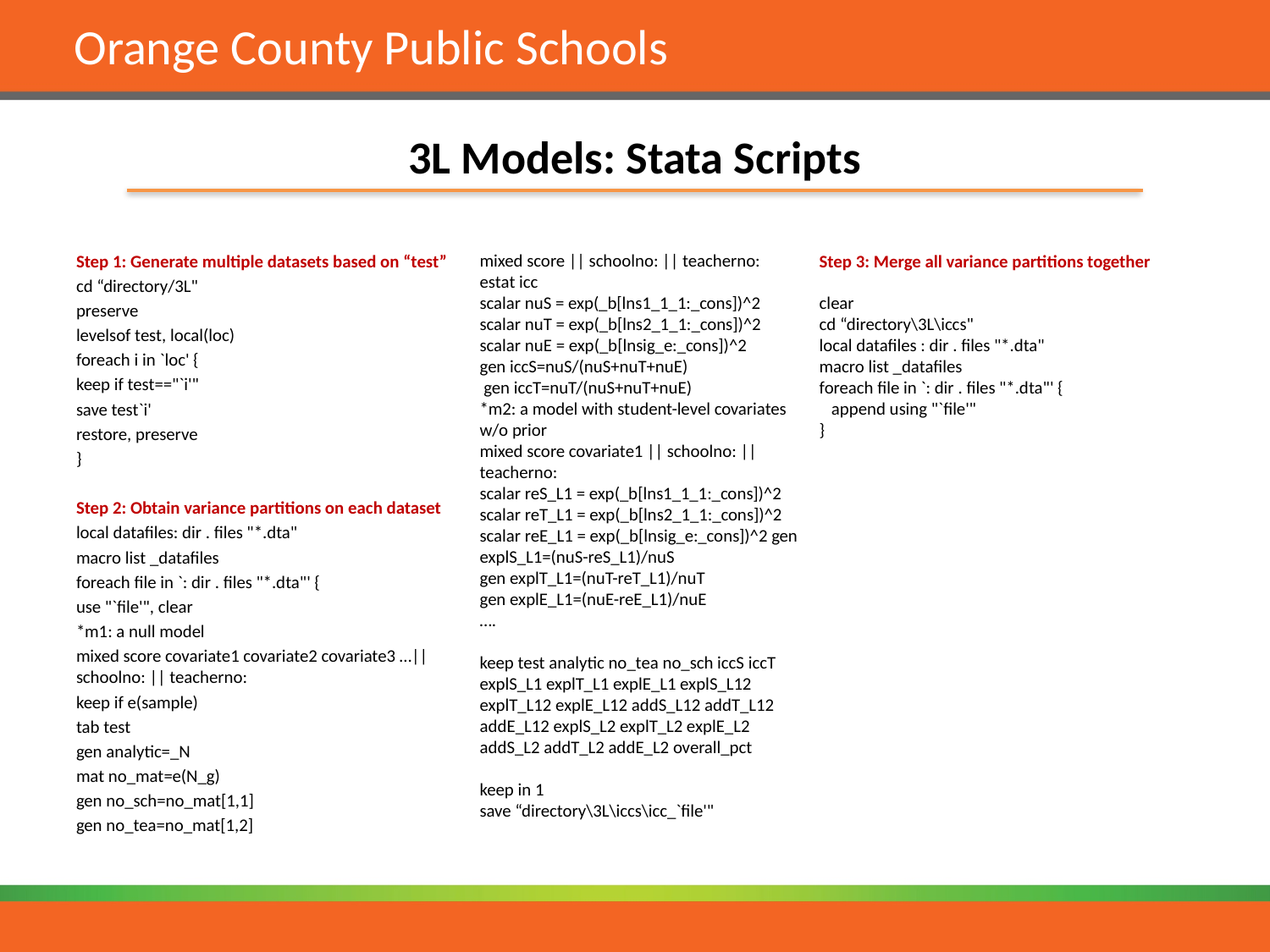

# 3L Models: Stata Scripts
Step 1: Generate multiple datasets based on “test”
cd “directory/3L"
preserve
levelsof test, local(loc)
foreach i in `loc' {
keep if test=="`i'"
save test`i'
restore, preserve
}

Step 2: Obtain variance partitions on each dataset
local datafiles: dir . files "*.dta"
macro list _datafiles
foreach file in `: dir . files "*.dta"' {
use "`file'", clear
*m1: a null model
mixed score covariate1 covariate2 covariate3 …|| schoolno: || teacherno:
keep if e(sample)
tab test
gen analytic=_N
mat no_mat=e(N_g)
gen no_sch=no_mat[1,1]
gen no_tea=no_mat[1,2]

mixed score || schoolno: || teacherno:
estat icc
scalar nuS = exp(_b[lns1_1_1:_cons])^2
scalar nuT = exp(_b[lns2_1_1:_cons])^2
scalar nuE = exp(_b[lnsig_e:_cons])^2
gen iccS=nuS/(nuS+nuT+nuE)
 gen iccT=nuT/(nuS+nuT+nuE)
*m2: a model with student-level covariates w/o prior
mixed score covariate1 || schoolno: || teacherno:
scalar reS_L1 = exp(_b[lns1_1_1:_cons])^2
scalar reT_L1 = exp(_b[lns2_1_1:_cons])^2
scalar reE_L1 = exp(_b[lnsig_e:_cons])^2 gen explS_L1=(nuS-reS_L1)/nuS
gen explT_L1=(nuT-reT_L1)/nuT
gen explE_L1=(nuE-reE_L1)/nuE
….

keep test analytic no_tea no_sch iccS iccT explS_L1 explT_L1 explE_L1 explS_L12 explT_L12 explE_L12 addS_L12 addT_L12 addE_L12 explS_L2 explT_L2 explE_L2 addS_L2 addT_L2 addE_L2 overall_pct

keep in 1
save “directory\3L\iccs\icc_`file'"

Step 3: Merge all variance partitions together

clear
cd “directory\3L\iccs"
local datafiles : dir . files "*.dta"
macro list _datafiles
foreach file in `: dir . files "*.dta"' {
   append using "`file'"
}